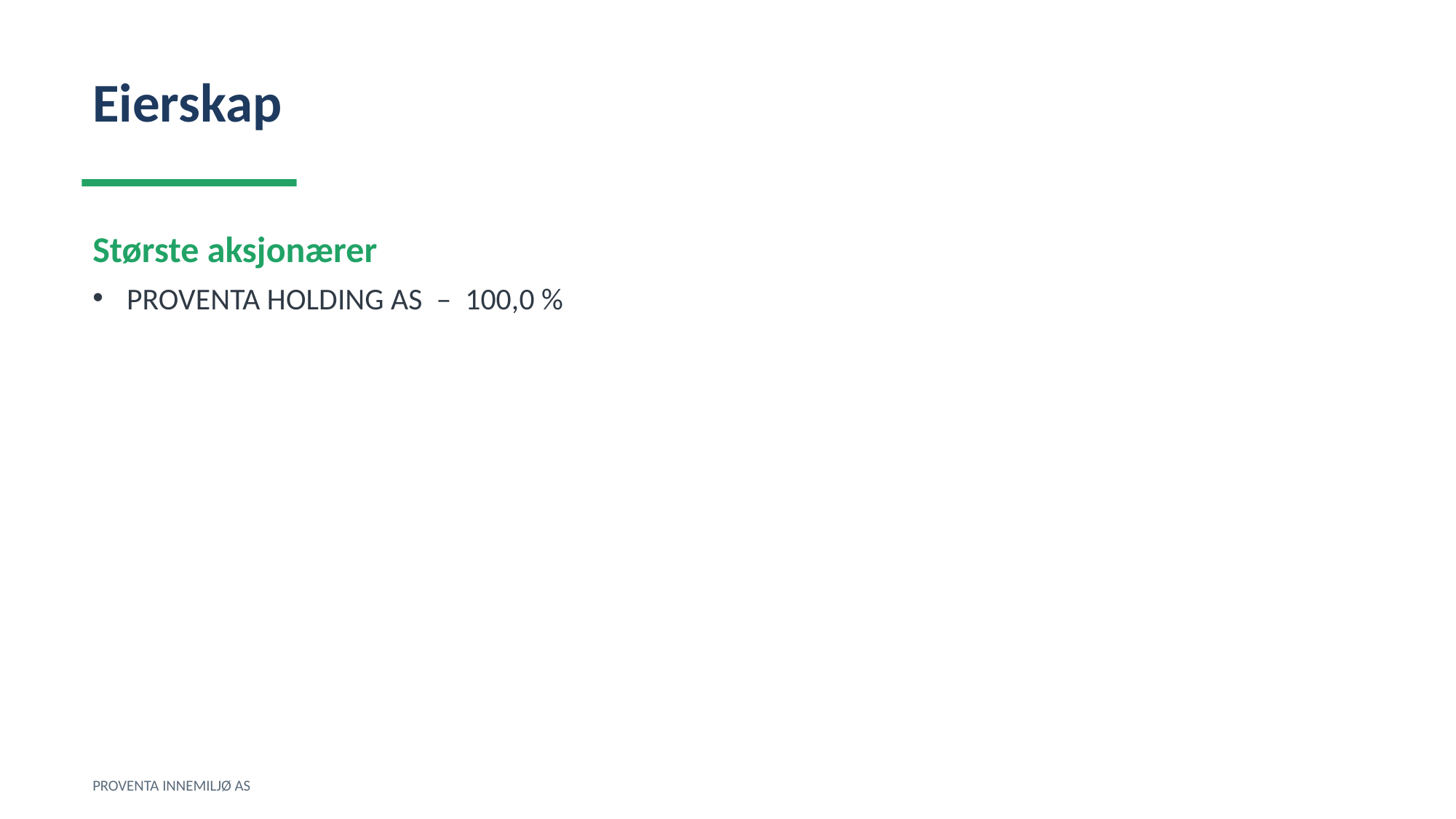

Eierskap

Største aksjonærer
PROVENTA HOLDING AS  –  100,0 %
PROVENTA INNEMILJØ AS